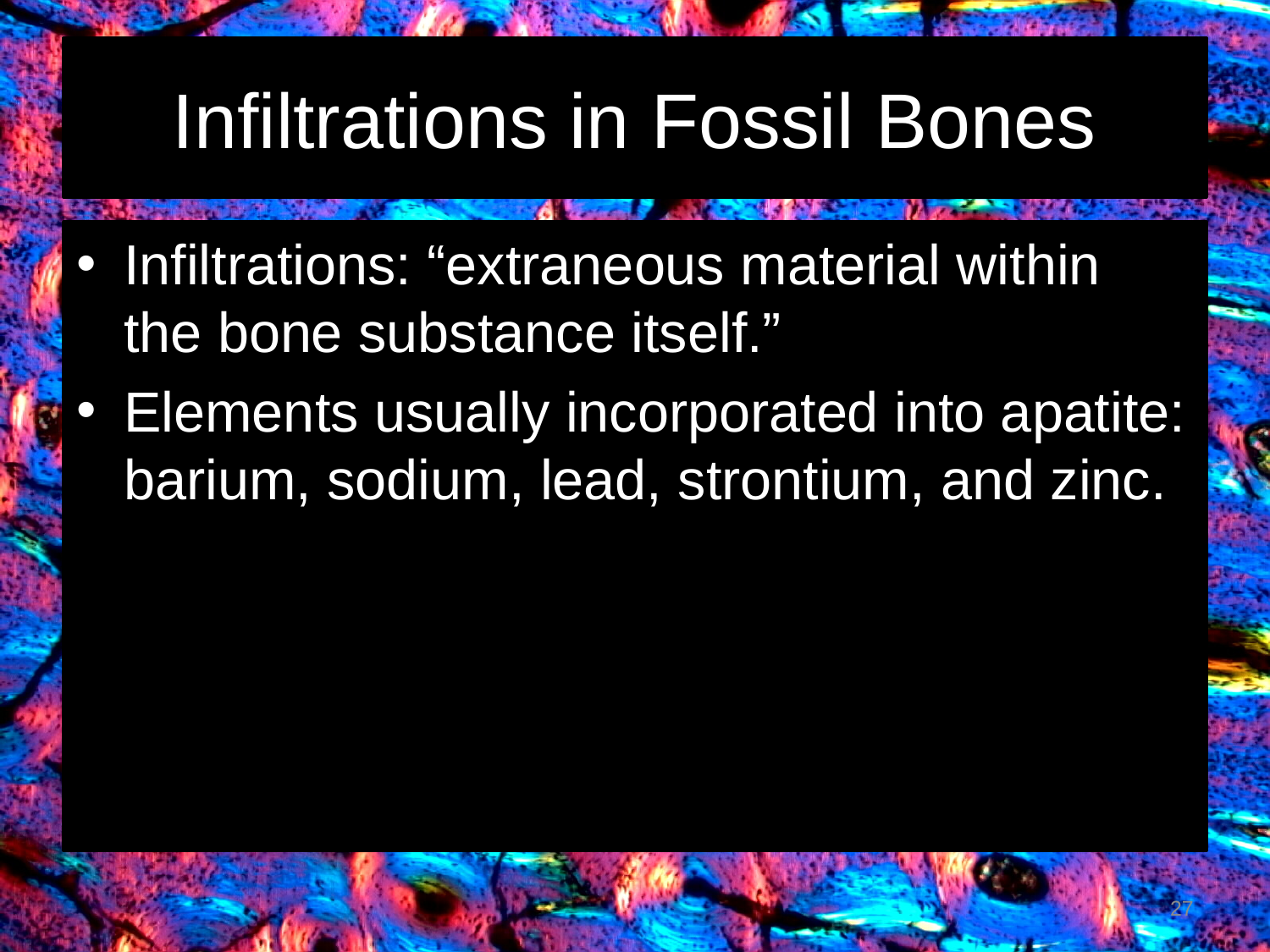

# Infiltrations in Fossil Bones
Infiltrations: “extraneous material within the bone substance itself.”
Elements usually incorporated into apatite: barium, sodium, lead, strontium, and zinc.
27